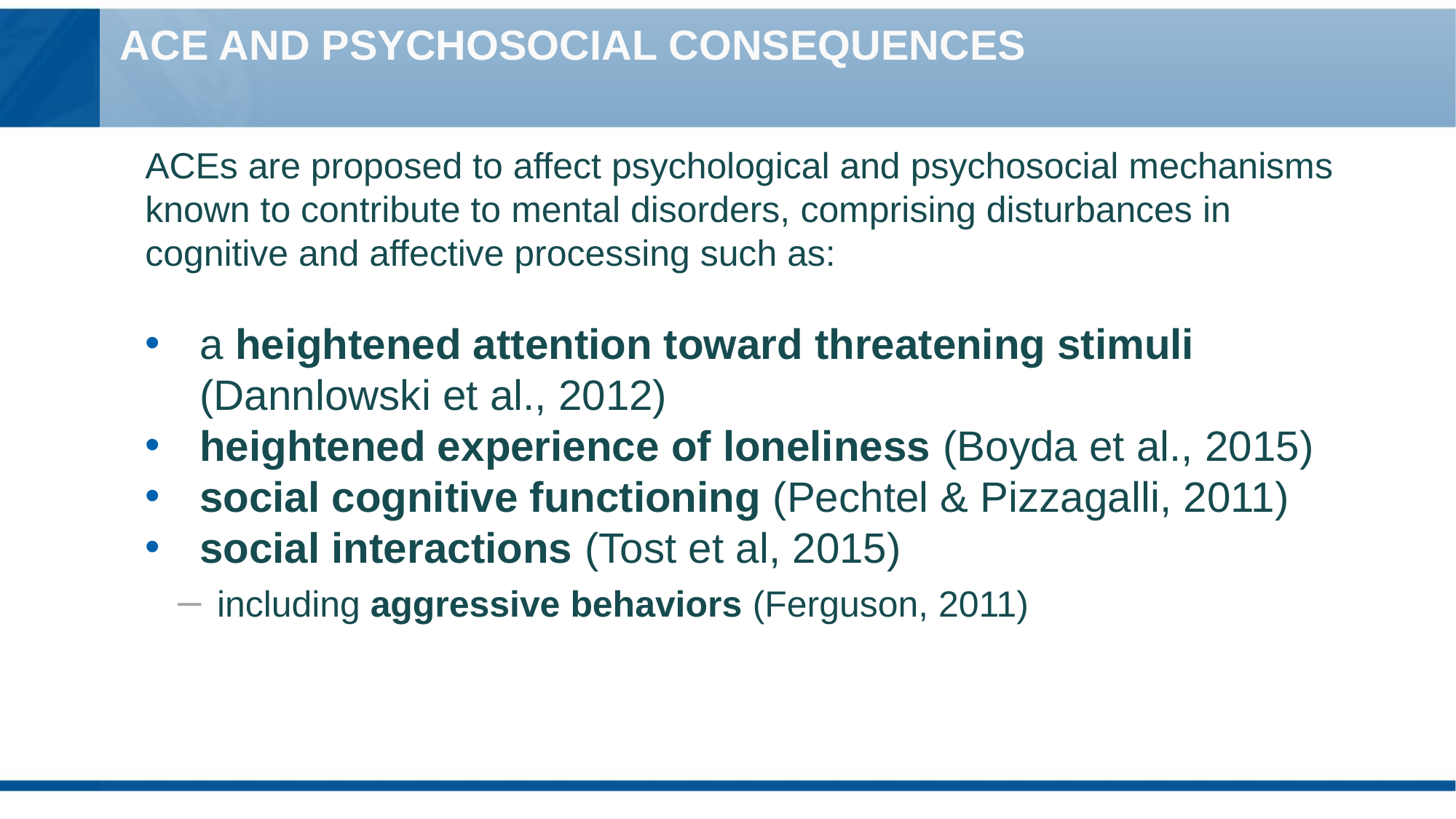

# ACE AND PSYCHOSOCIAL CONSEQUENCES
ACEs are proposed to affect psychological and psychosocial mechanisms known to contribute to mental disorders, comprising disturbances in cognitive and affective processing such as:

a heightened attention toward threatening stimuli (Dannlowski et al., 2012)
heightened experience of loneliness (Boyda et al., 2015)
social cognitive functioning (Pechtel & Pizzagalli, 2011)
social interactions (Tost et al, 2015)
 including aggressive behaviors (Ferguson, 2011)